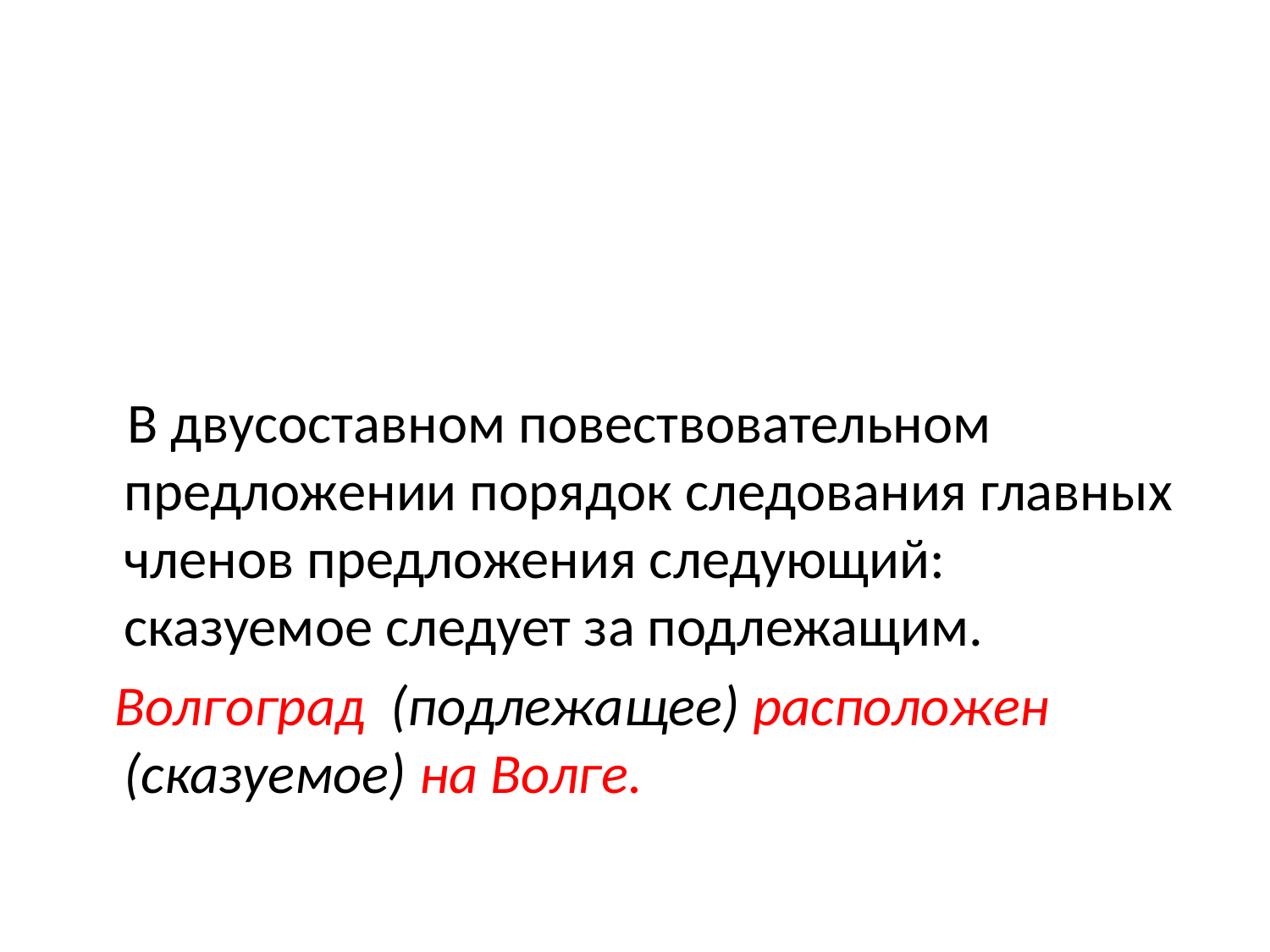

#

    В двусоставном повествовательном предложении порядок следования главных членов предложения следующий: сказуемое следует за подлежащим.
   Волгоград  (подлежащее) расположен (сказуемое) на Волге.